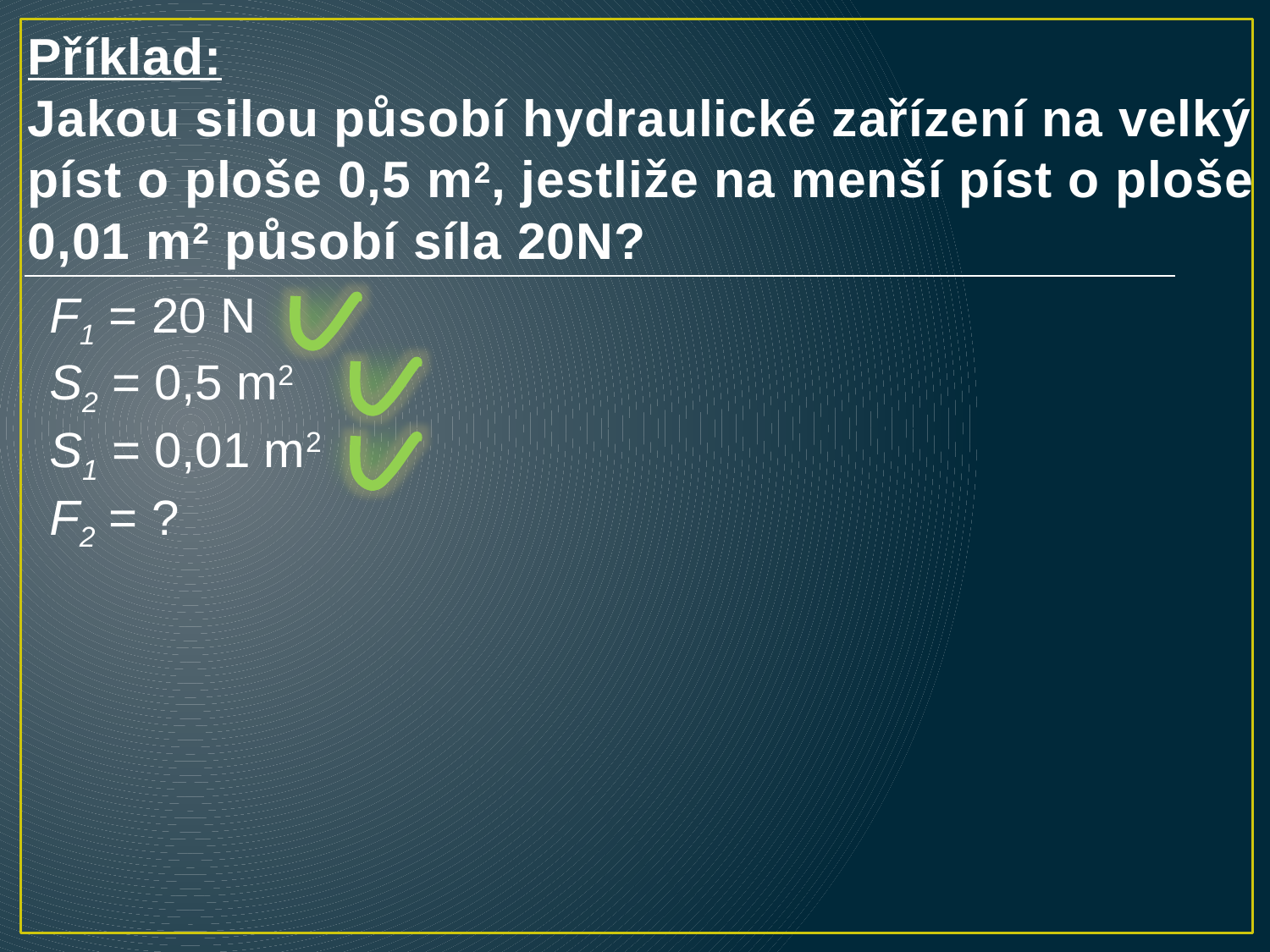

# Příklad: Jakou silou působí hydraulické zařízení na velký píst o ploše 0,5 m2, jestliže na menší píst o ploše 0,01 m2 působí síla 20N?
F1 = 20 N
S2 = 0,5 m2
S1 = 0,01 m2
F2 = ?